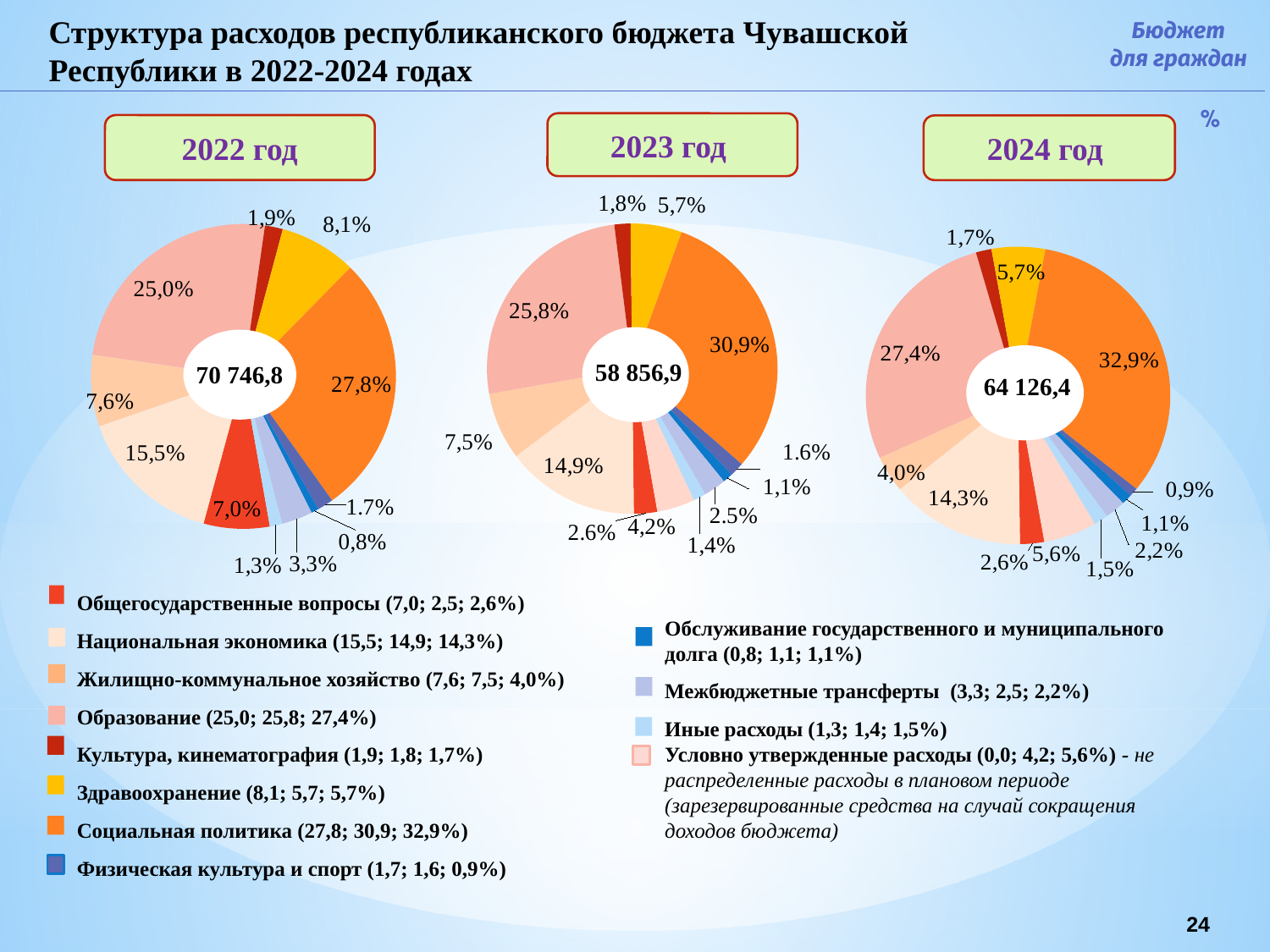

Структура расходов республиканского бюджета Чувашской Республики в 2022-2024 годах
Бюджет
для граждан
%
2023 год
2022 год
2024 год

### Chart

| Category | Общегосударственные вопросы Национальная экономика Жилищно-коммунальное хозяйство Образование |
|---|---|
| Общегосударственные вопросы | 0.07 |
| Национальная экономика | 0.155 |
| Жилищно-коммунальное хозяйство | 0.076 |
| Образование | 0.25 |
| Культура, кинематография | 0.019 |
| Здравоохранение | 0.082 |
| Социальная политика | 0.278 |
| Физическая культура и спорт | 0.017 |
| Обслуживание государственного и муниципального долга | 0.008 |
| Межбюджетные трансферты  | 0.033 |
| Иные расходы | 0.013 |
| Условно утвержденные расходы | 0.0 |

### Chart

| Category | Общегосударственные вопросы Национальная экономика Жилищно-коммунальное хозяйство Образование |
|---|---|
| Общегосударственные вопросы | 0.026000000000000002 |
| Национальная экономика | 0.149 |
| Жилищно-коммунальное хозяйство | 0.075 |
| Образование | 0.258 |
| Культура, кинематография | 0.018 |
| Здравоохранение | 0.057 |
| Социальная политика | 0.309 |
| Физическая культура и спорт | 0.016 |
| Обслуживание государственного и муниципального долга | 0.011 |
| Межбюджетные трансферты  | 0.025 |
| Иные расходы | 0.014 |
| Условно утвержденные расходы | 0.042 |

### Chart

| Category | Общегосударственные вопросы (7,1;2,2;2,1%) Национальная экономика (16,5;15,9;16,6%) Жилищно-коммунальное хозяйство (2,7;0,9;1,2%) Образование (29,0;28,6;28,1%) |
|---|---|
| Общегосударственные вопросы (7,1;2,2;2,1%) | 0.025731991816163077 |
| Национальная экономика (16,5;15,9;16,6%) | 0.1433995982933706 |
| Жилищно-коммунальное хозяйство (2,7;0,9;1,2%) | 0.03968412385538562 |
| Образование (29,0;28,6;28,1%) | 0.27439556875171534 |
| Культура и кинематография (2,6;2,2;1,5%) | 0.016593789765213703 |
| Здравоохранение (8,7;7,1;5,3%) | 0.05685178023403777 |
| Социальная политика (25,3;27,9;28,5%) | 0.32926844482147755 |
| Физическая культура и спорт (1,4;1,0;1,2%) | 0.009386149854038274 |
| Обслуживание государственного и муниципального долга (0,9;1,0;1,0%) | 0.01129176127148881 |
| Межбюджетные трансферты (3,6;1,3;1,2%) | 0.02201589361012001 |
| Иные расходы (2,0;2,1;1,6%) | 0.015003181217096234 |
| Условно утвержденные расходы (0,0;9,7;11,0%) | 0.05637459766960253 |

58 856,9
70 746,8
64 126,4

### Chart

| Category |
|---|
Общегосударственные вопросы (7,0; 2,5; 2,6%)
Национальная экономика (15,5; 14,9; 14,3%)
Жилищно-коммунальное хозяйство (7,6; 7,5; 4,0%)
Образование (25,0; 25,8; 27,4%)
Культура, кинематография (1,9; 1,8; 1,7%)
Здравоохранение (8,1; 5,7; 5,7%)
Социальная политика (27,8; 30,9; 32,9%)
Физическая культура и спорт (1,7; 1,6; 0,9%)

Обслуживание государственного и муниципального долга (0,8; 1,1; 1,1%)
Межбюджетные трансферты  (3,3; 2,5; 2,2%)
Иные расходы (1,3; 1,4; 1,5%)
Условно утвержденные расходы (0,0; 4,2; 5,6%) - не распределенные расходы в плановом периоде (зарезервированные средства на случай сокращения доходов бюджета)

24